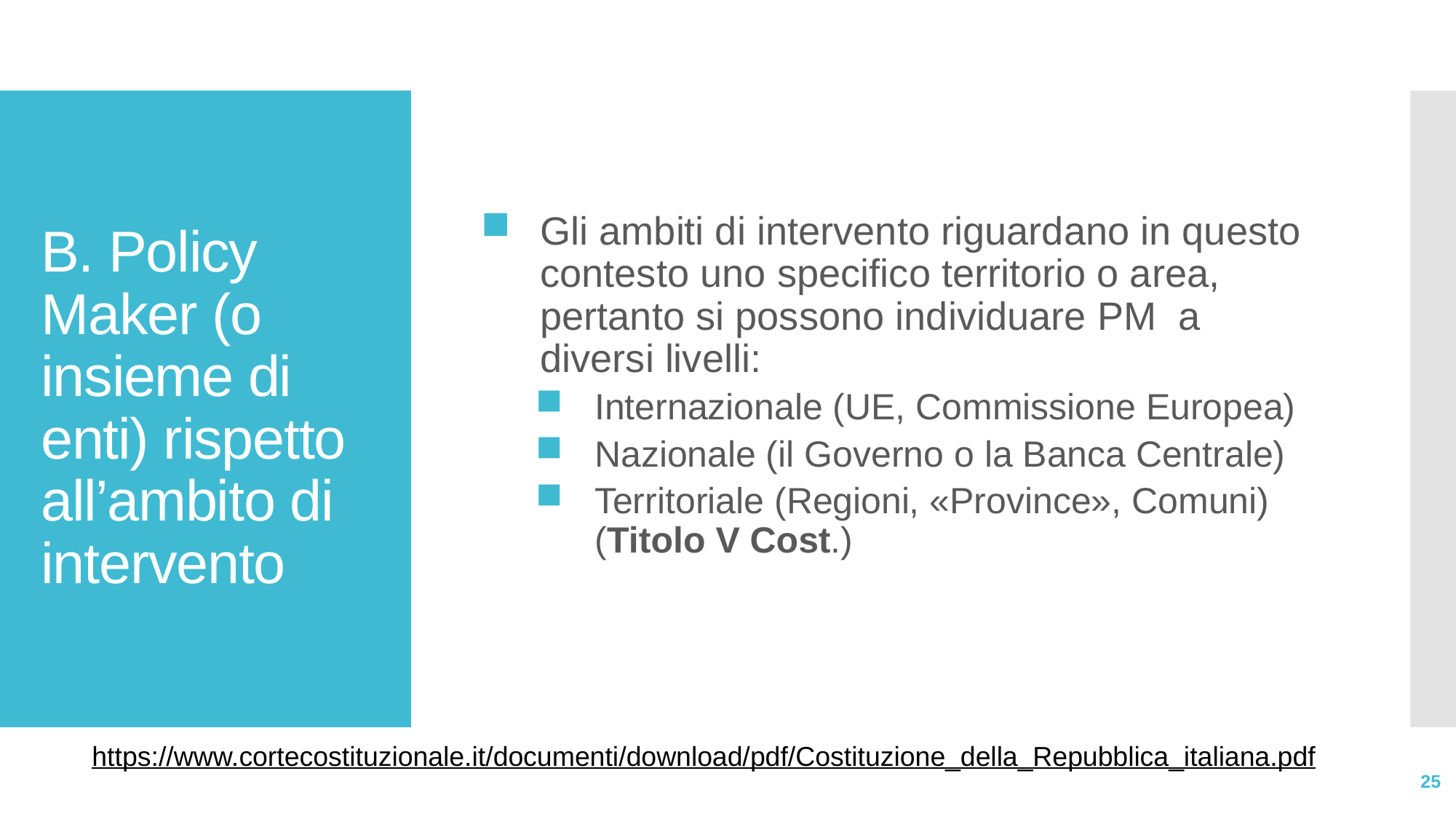

# B. Policy Maker (o insieme di enti) rispetto all’ambito di intervento
Gli ambiti di intervento riguardano in questo contesto uno specifico territorio o area, pertanto si possono individuare PM  a diversi livelli:
Internazionale (UE, Commissione Europea)
Nazionale (il Governo o la Banca Centrale)
Territoriale (Regioni, «Province», Comuni) (Titolo V Cost.)

https://www.cortecostituzionale.it/documenti/download/pdf/Costituzione_della_Repubblica_italiana.pdf
25